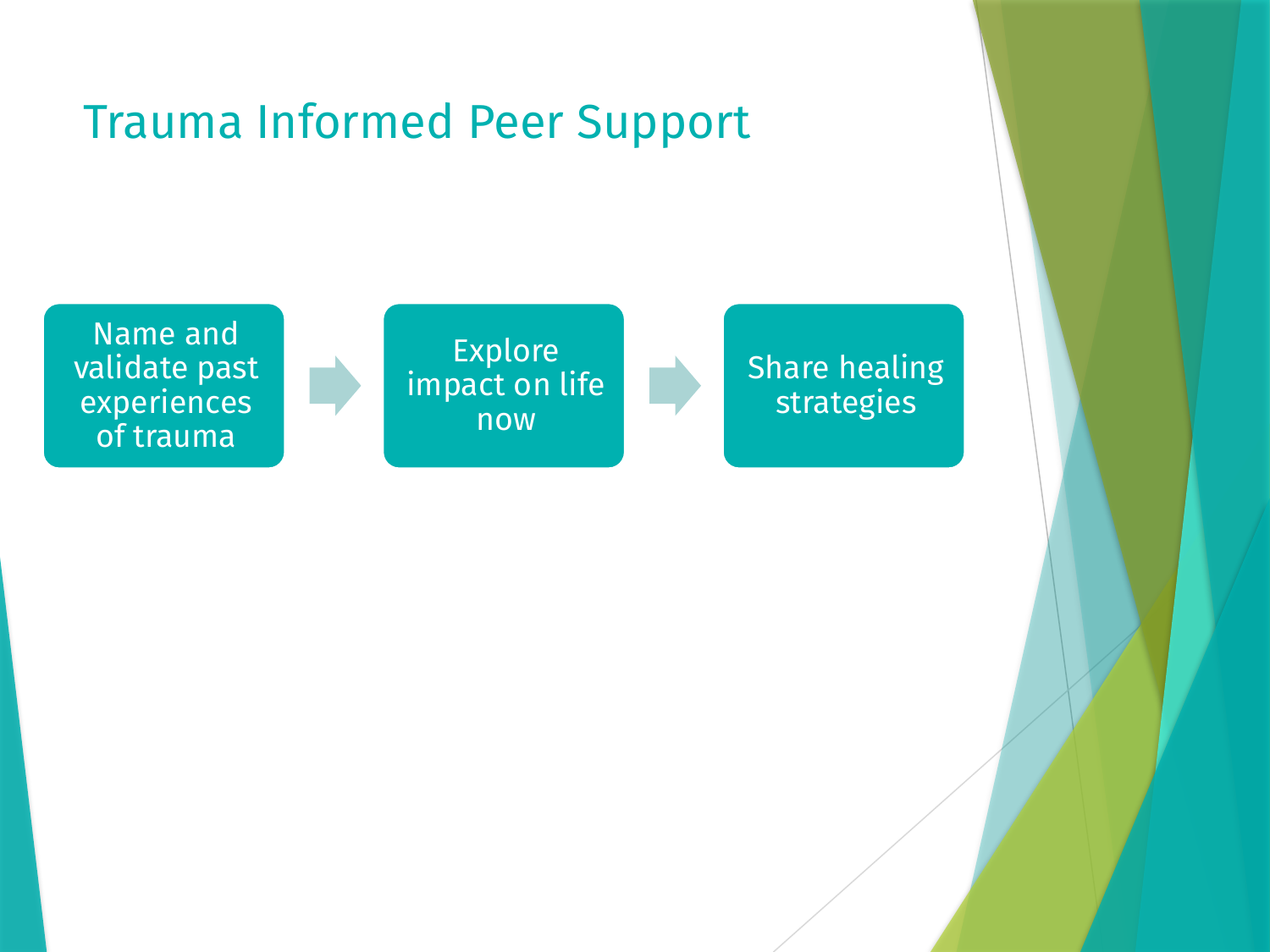

# Trauma Informed Peer Support
Name and validate past experiences of trauma

Explore impact on life now

Share healing strategies